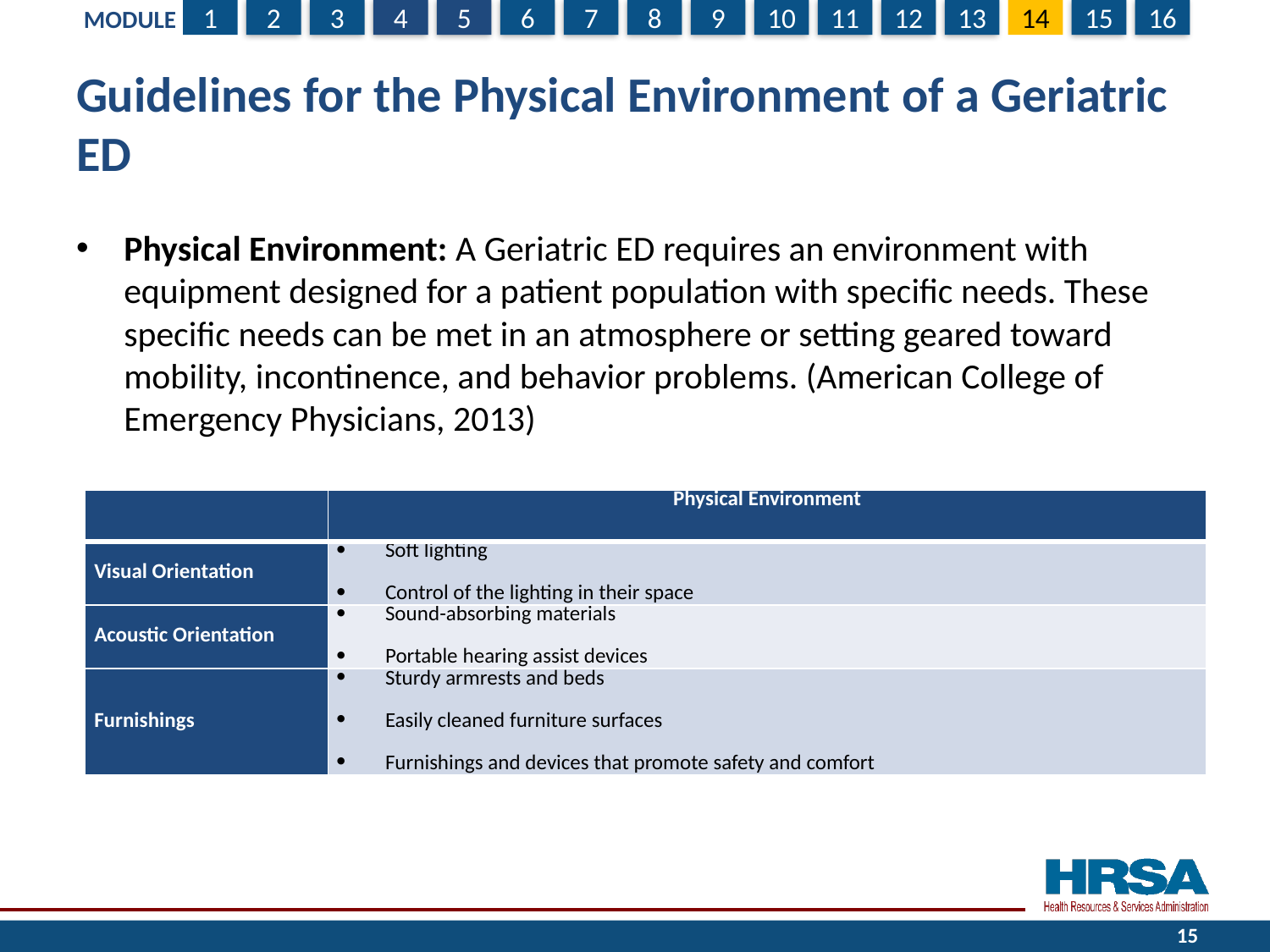

# Guidelines for the Physical Environment of a Geriatric ED
Physical Environment: A Geriatric ED requires an environment with equipment designed for a patient population with specific needs. These specific needs can be met in an atmosphere or setting geared toward mobility, incontinence, and behavior problems. (American College of Emergency Physicians, 2013)
|  | Physical Environment |
| --- | --- |
| Visual Orientation | Soft lighting Control of the lighting in their space |
| Acoustic Orientation | Sound-absorbing materials Portable hearing assist devices |
| Furnishings | Sturdy armrests and beds Easily cleaned furniture surfaces Furnishings and devices that promote safety and comfort |